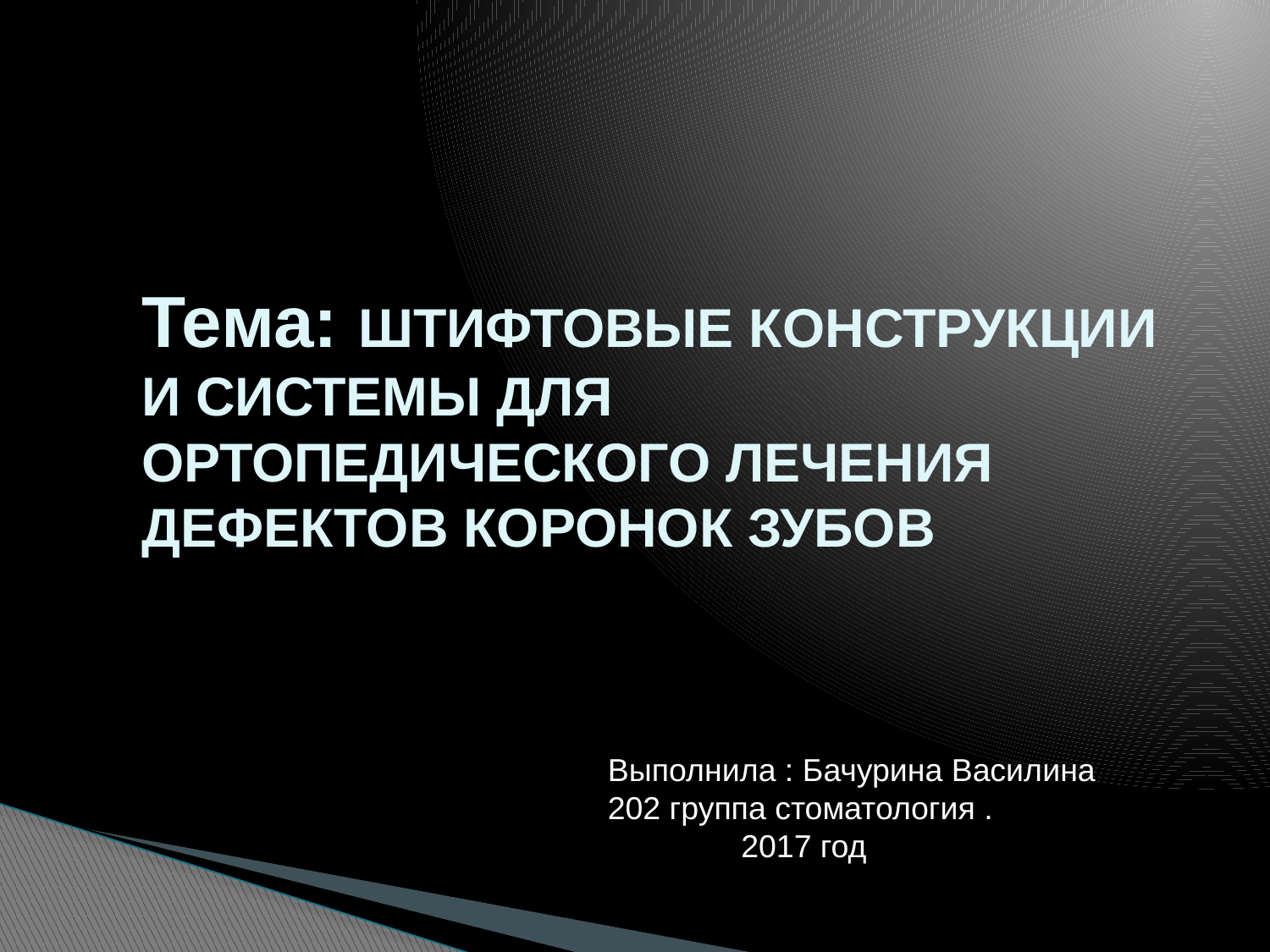

# Тема: ШТИФТОВЫЕ КОНСТРУКЦИИ И СИСТЕМЫ ДЛЯ ОРТОПЕДИЧЕСКОГО ЛЕЧЕНИЯ ДЕФЕКТОВ КОРОНОК ЗУБОВ
Выполнила : Бачурина Василина
202 группа стоматология .
               2017 год